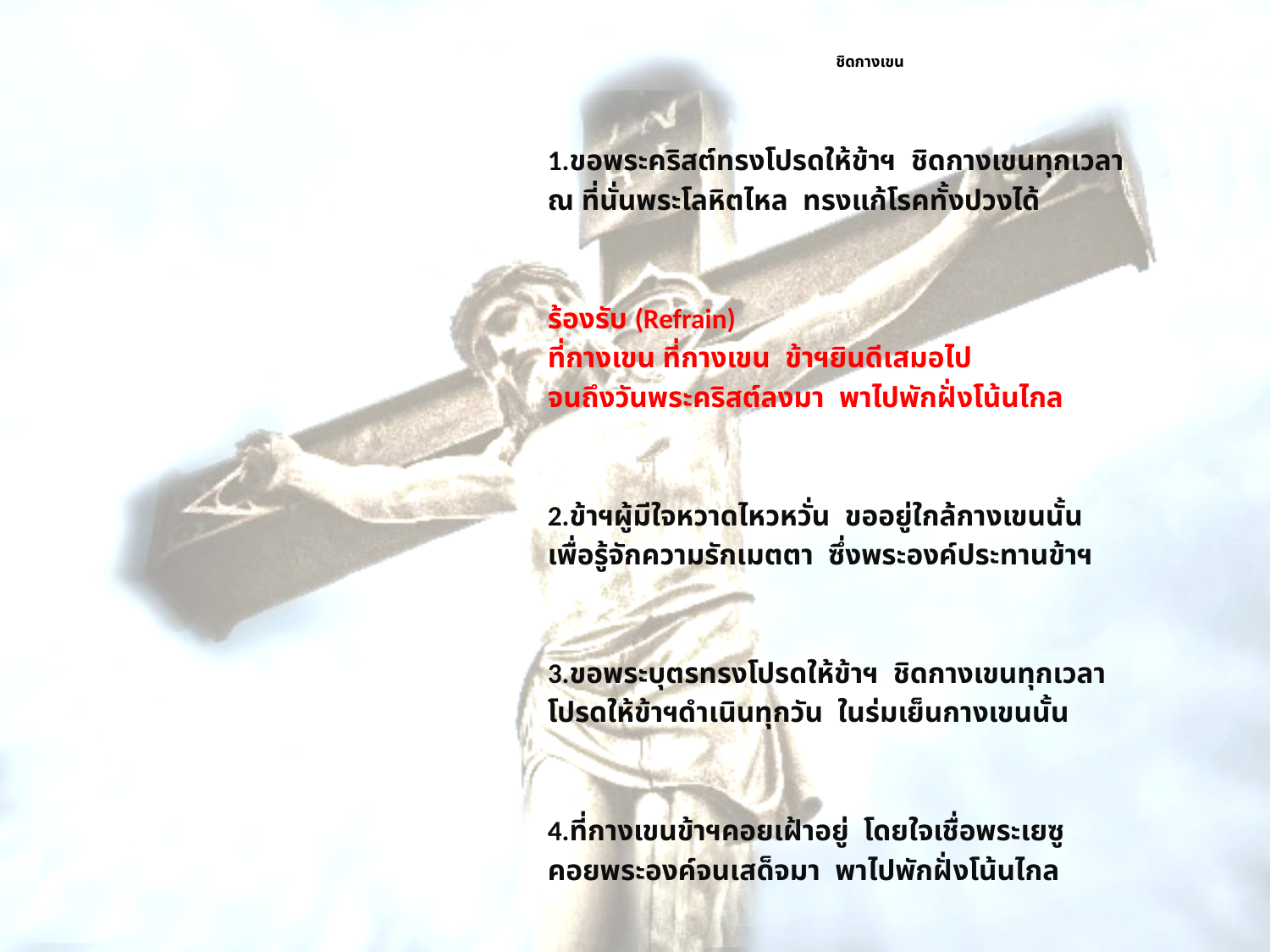

# ชิดกางเขน
1.ขอพระคริสต์ทรงโปรดให้ข้าฯ  ชิดกางเขนทุกเวลา
ณ ที่นั่นพระโลหิตไหล  ทรงแก้โรคทั้งปวงได้

ร้องรับ (Refrain)
ที่กางเขน ที่กางเขน  ข้าฯยินดีเสมอไป
จนถึงวันพระคริสต์ลงมา  พาไปพักฝั่งโน้นไกล

2.ข้าฯผู้มีใจหวาดไหวหวั่น  ขออยู่ใกล้กางเขนนั้น
เพื่อรู้จักความรักเมตตา  ซึ่งพระองค์ประทานข้าฯ

3.ขอพระบุตรทรงโปรดให้ข้าฯ  ชิดกางเขนทุกเวลา
โปรดให้ข้าฯดำเนินทุกวัน  ในร่มเย็นกางเขนนั้น

4.ที่กางเขนข้าฯคอยเฝ้าอยู่  โดยใจเชื่อพระเยซู
คอยพระองค์จนเสด็จมา  พาไปพักฝั่งโน้นไกล